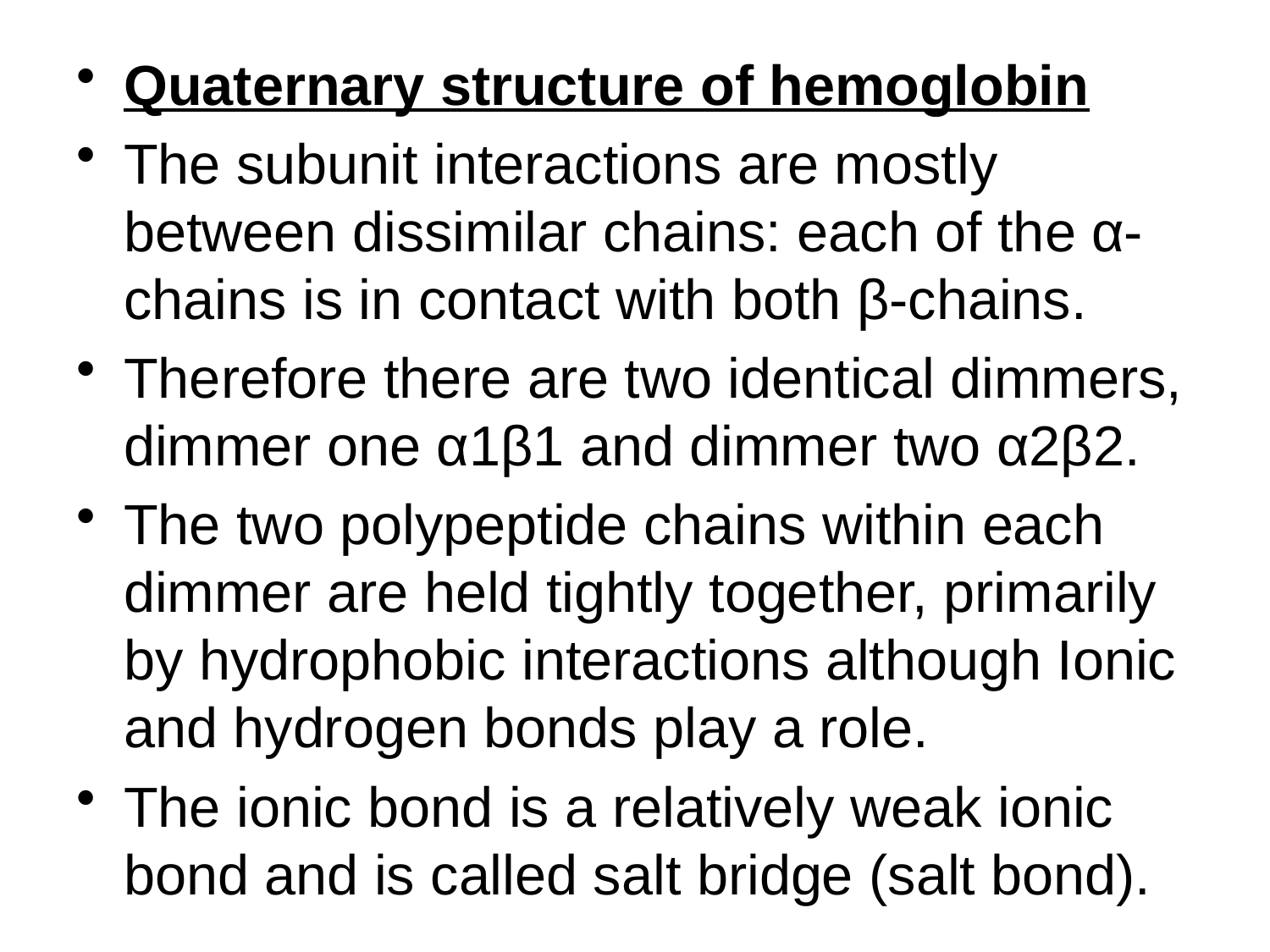

Quaternary structure of hemoglobin
The subunit interactions are mostly between dissimilar chains: each of the α-chains is in contact with both β-chains.
Therefore there are two identical dimmers, dimmer one α1β1 and dimmer two α2β2.
The two polypeptide chains within each dimmer are held tightly together, primarily by hydrophobic interactions although Ionic and hydrogen bonds play a role.
The ionic bond is a relatively weak ionic bond and is called salt bridge (salt bond).